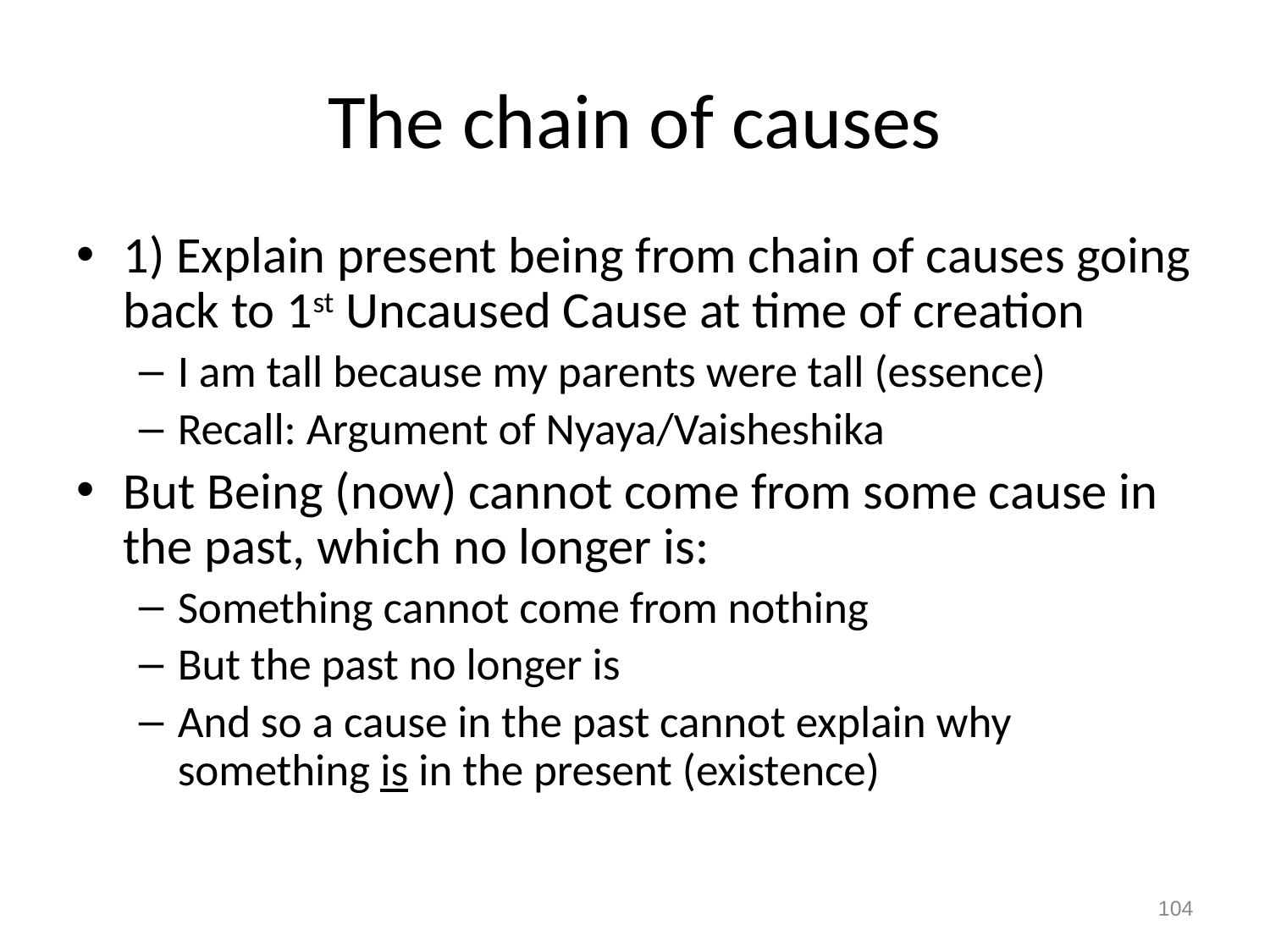

# The chain of causes
1) Explain present being from chain of causes going back to 1st Uncaused Cause at time of creation
I am tall because my parents were tall (essence)
Recall: Argument of Nyaya/Vaisheshika
But Being (now) cannot come from some cause in the past, which no longer is:
Something cannot come from nothing
But the past no longer is
And so a cause in the past cannot explain why something is in the present (existence)

104